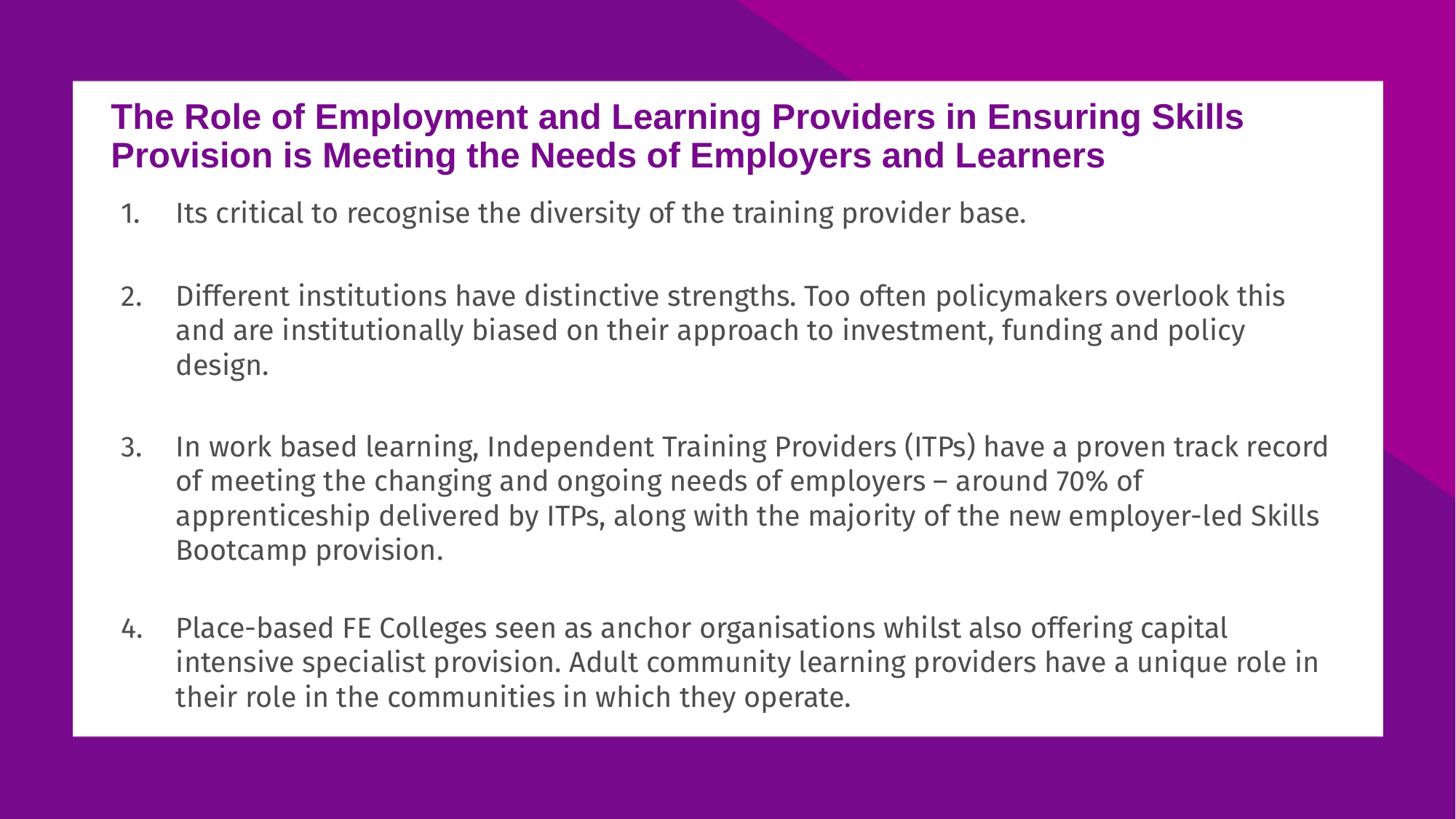

# The Role of Employment and Learning Providers in Ensuring Skills Provision is Meeting the Needs of Employers and Learners
Its critical to recognise the diversity of the training provider base.

Different institutions have distinctive strengths. Too often policymakers overlook this and are institutionally biased on their approach to investment, funding and policy design.

In work based learning, Independent Training Providers (ITPs) have a proven track record of meeting the changing and ongoing needs of employers – around 70% of apprenticeship delivered by ITPs, along with the majority of the new employer-led Skills Bootcamp provision.

Place-based FE Colleges seen as anchor organisations whilst also offering capital intensive specialist provision. Adult community learning providers have a unique role in their role in the communities in which they operate.